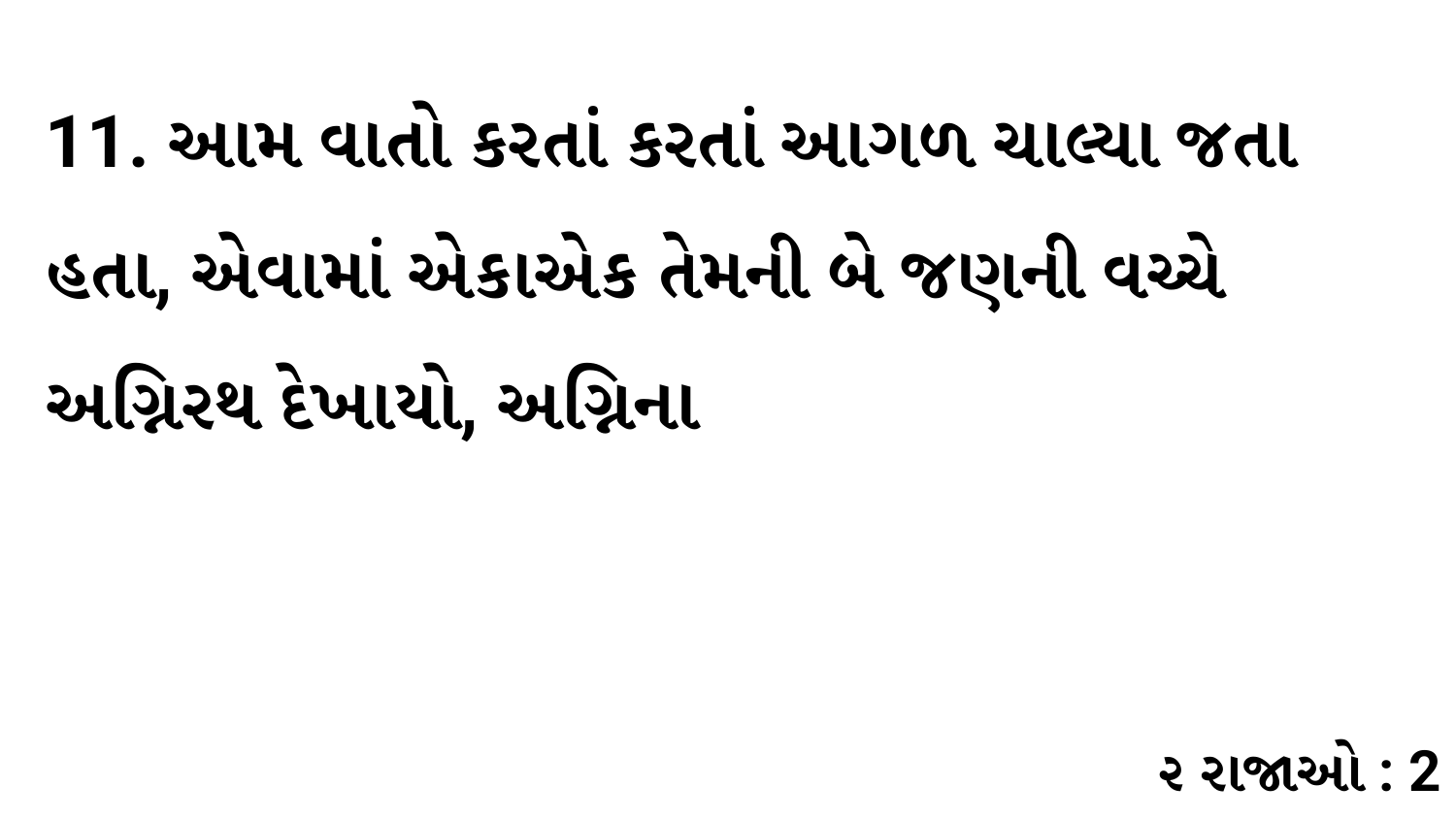

11. આમ વાતો કરતાં કરતાં આગળ ચાલ્યા જતા હતા, એવામાં એકાએક તેમની બે જણની વચ્ચે અગ્નિરથ દેખાયો, અગ્નિના
૨ રાજાઓ : 2